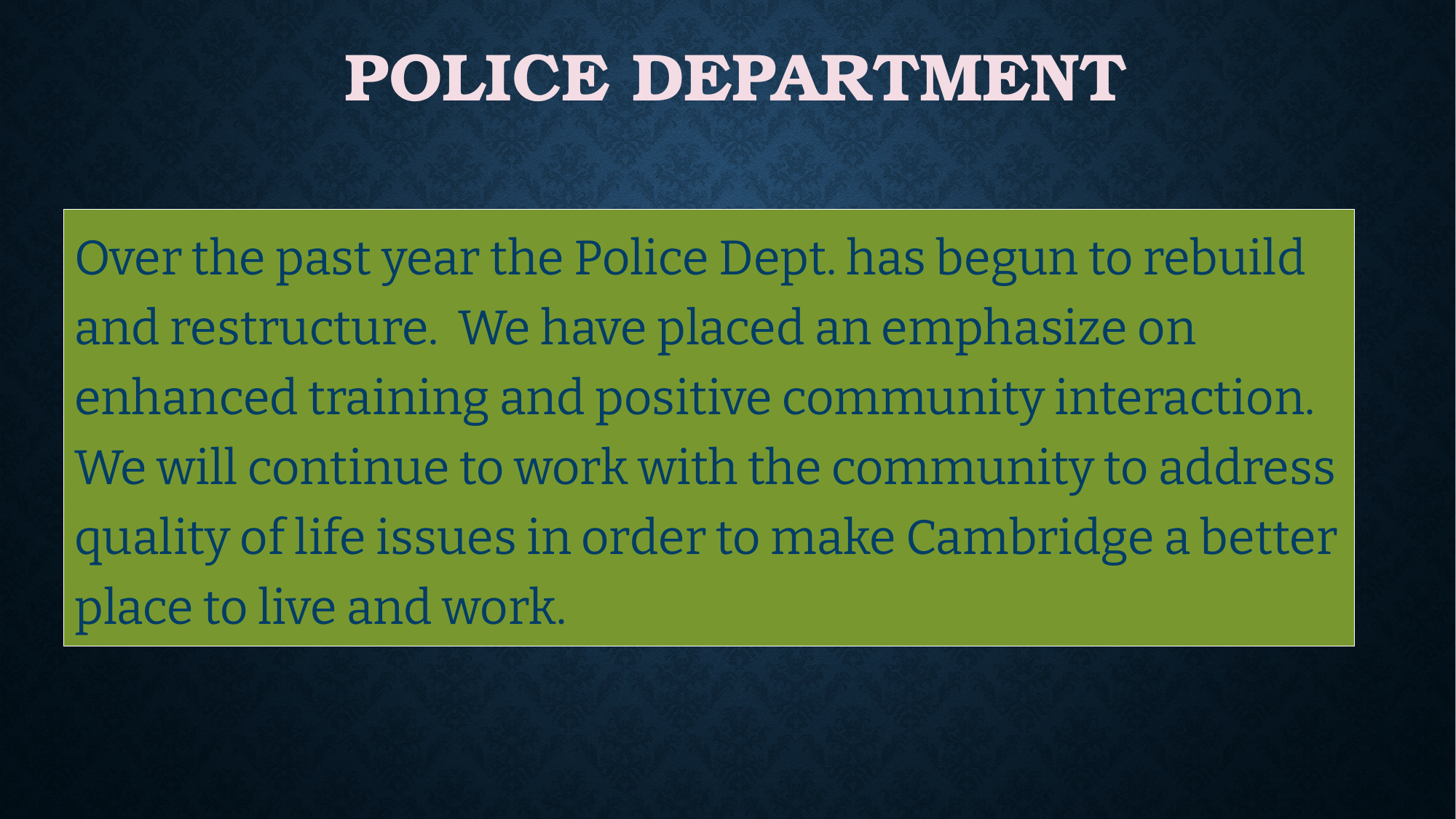

# POLICE DEPARTMENT
Over the past year the Police Dept. has begun to rebuild and restructure.  We have placed an emphasize on enhanced training and positive community interaction.  We will continue to work with the community to address quality of life issues in order to make Cambridge a better place to live and work.